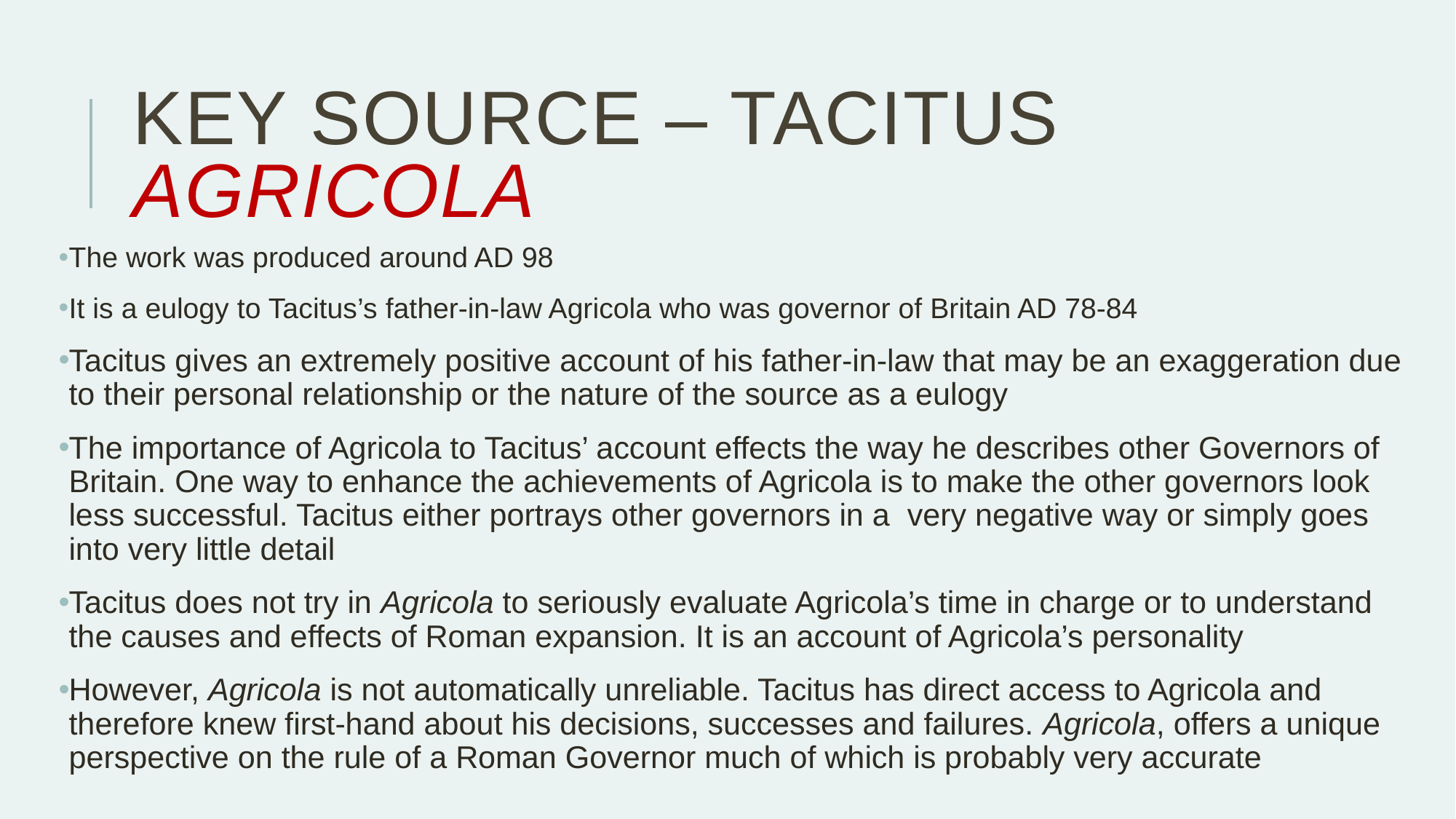

# Key Source – Tacitus Agricola
The work was produced around AD 98
It is a eulogy to Tacitus’s father-in-law Agricola who was governor of Britain AD 78-84
Tacitus gives an extremely positive account of his father-in-law that may be an exaggeration due to their personal relationship or the nature of the source as a eulogy
The importance of Agricola to Tacitus’ account effects the way he describes other Governors of Britain. One way to enhance the achievements of Agricola is to make the other governors look less successful. Tacitus either portrays other governors in a  very negative way or simply goes into very little detail
Tacitus does not try in Agricola to seriously evaluate Agricola’s time in charge or to understand the causes and effects of Roman expansion. It is an account of Agricola’s personality
However, Agricola is not automatically unreliable. Tacitus has direct access to Agricola and therefore knew first-hand about his decisions, successes and failures. Agricola, offers a unique perspective on the rule of a Roman Governor much of which is probably very accurate